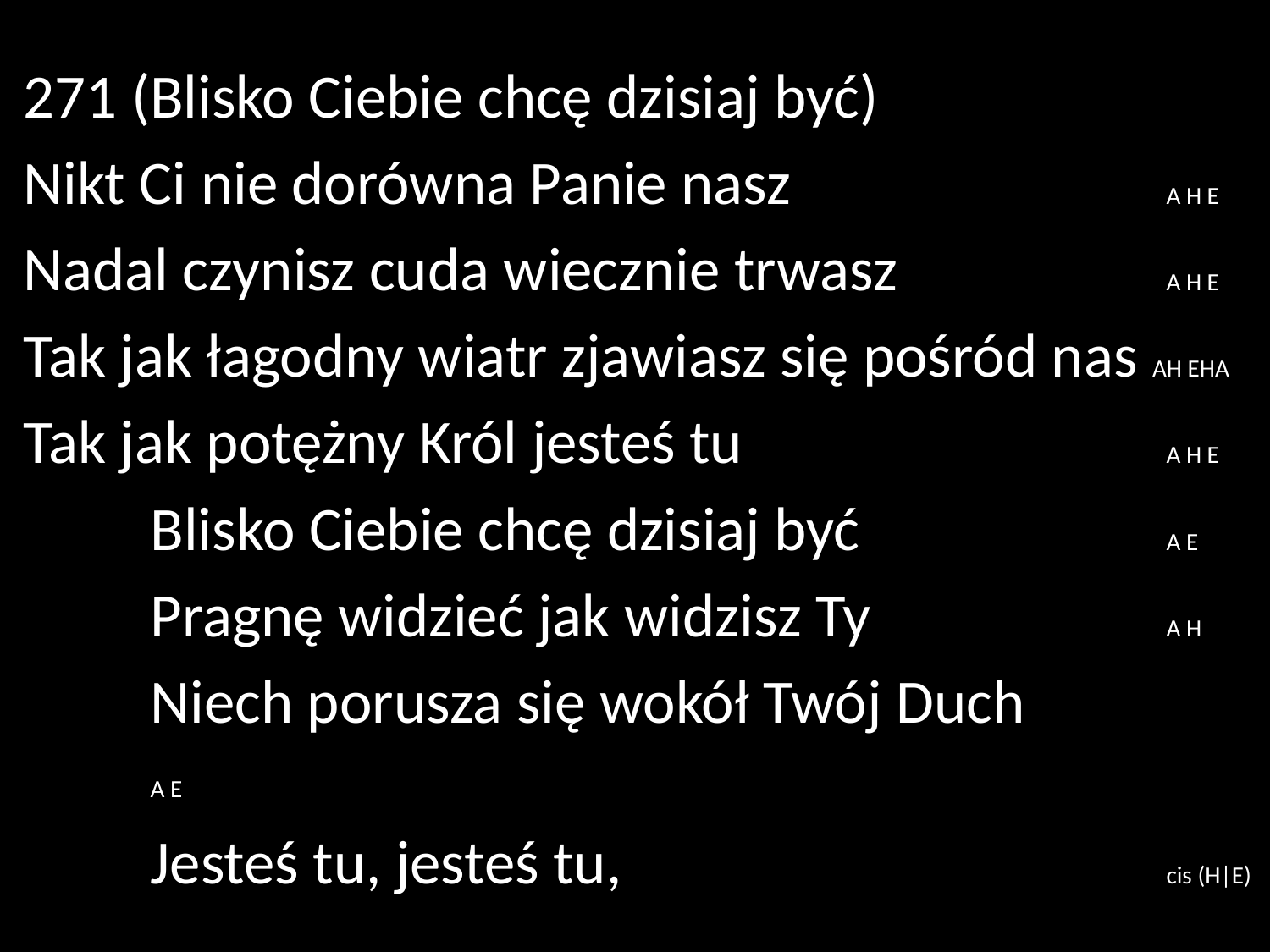

271 (Blisko Ciebie chcę dzisiaj być)
Nikt Ci nie dorówna Panie nasz 			A H E
Nadal czynisz cuda wiecznie trwasz 			A H E
Tak jak łagodny wiatr zjawiasz się pośród nas AH EHA
Tak jak potężny Król jesteś tu 				A H E
	Blisko Ciebie chcę dzisiaj być 			A E
	Pragnę widzieć jak widzisz Ty 			A H
	Niech porusza się wokół Twój Duch 		A E
	Jesteś tu, jesteś tu, 					cis (H|E)